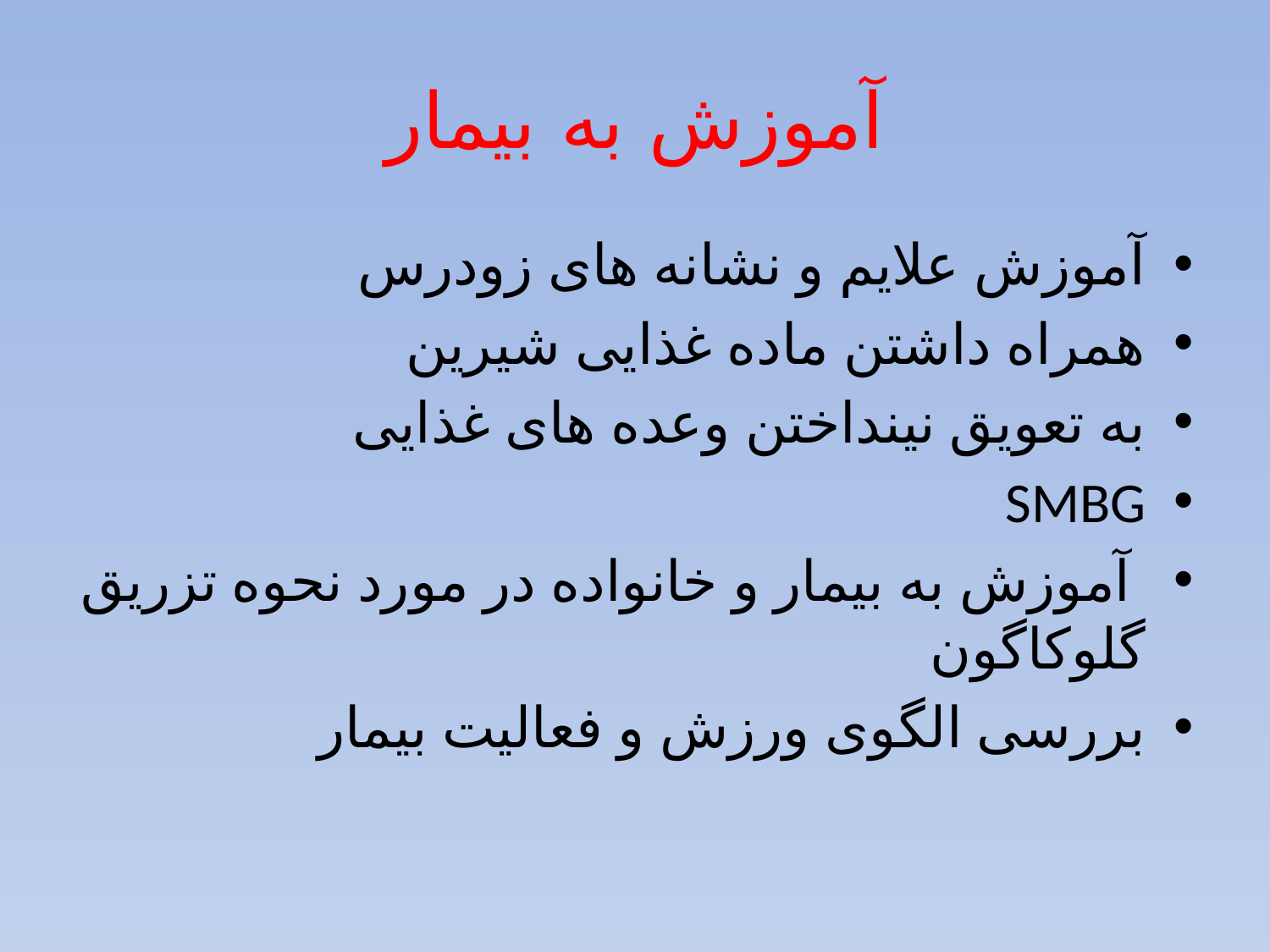

# آموزش به بیمار
آموزش علایم و نشانه های زودرس
همراه داشتن ماده غذایی شیرین
به تعویق نینداختن وعده های غذایی
SMBG
 آموزش به بیمار و خانواده در مورد نحوه تزریق گلوکاگون
بررسی الگوی ورزش و فعالیت بیمار